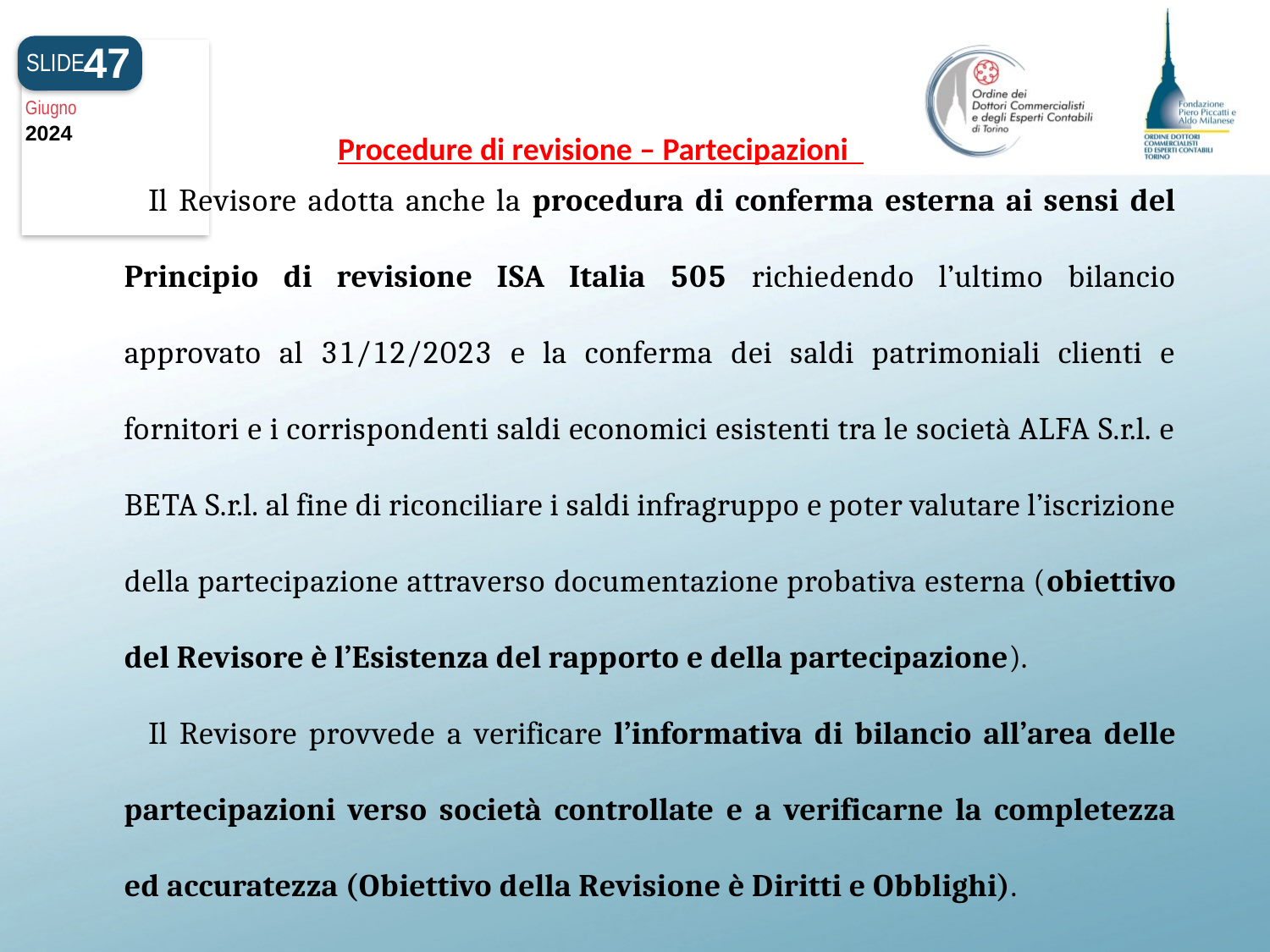

#
47
SLIDE

Giugno
2024

Procedure di revisione – Partecipazioni

Il Revisore adotta anche la procedura di conferma esterna ai sensi del Principio di revisione ISA Italia 505 richiedendo l’ultimo bilancio approvato al 31/12/2023 e la conferma dei saldi patrimoniali clienti e fornitori e i corrispondenti saldi economici esistenti tra le società ALFA S.r.l. e BETA S.r.l. al fine di riconciliare i saldi infragruppo e poter valutare l’iscrizione della partecipazione attraverso documentazione probativa esterna (obiettivo del Revisore è l’Esistenza del rapporto e della partecipazione).
Il Revisore provvede a verificare l’informativa di bilancio all’area delle partecipazioni verso società controllate e a verificarne la completezza ed accuratezza (Obiettivo della Revisione è Diritti e Obblighi).